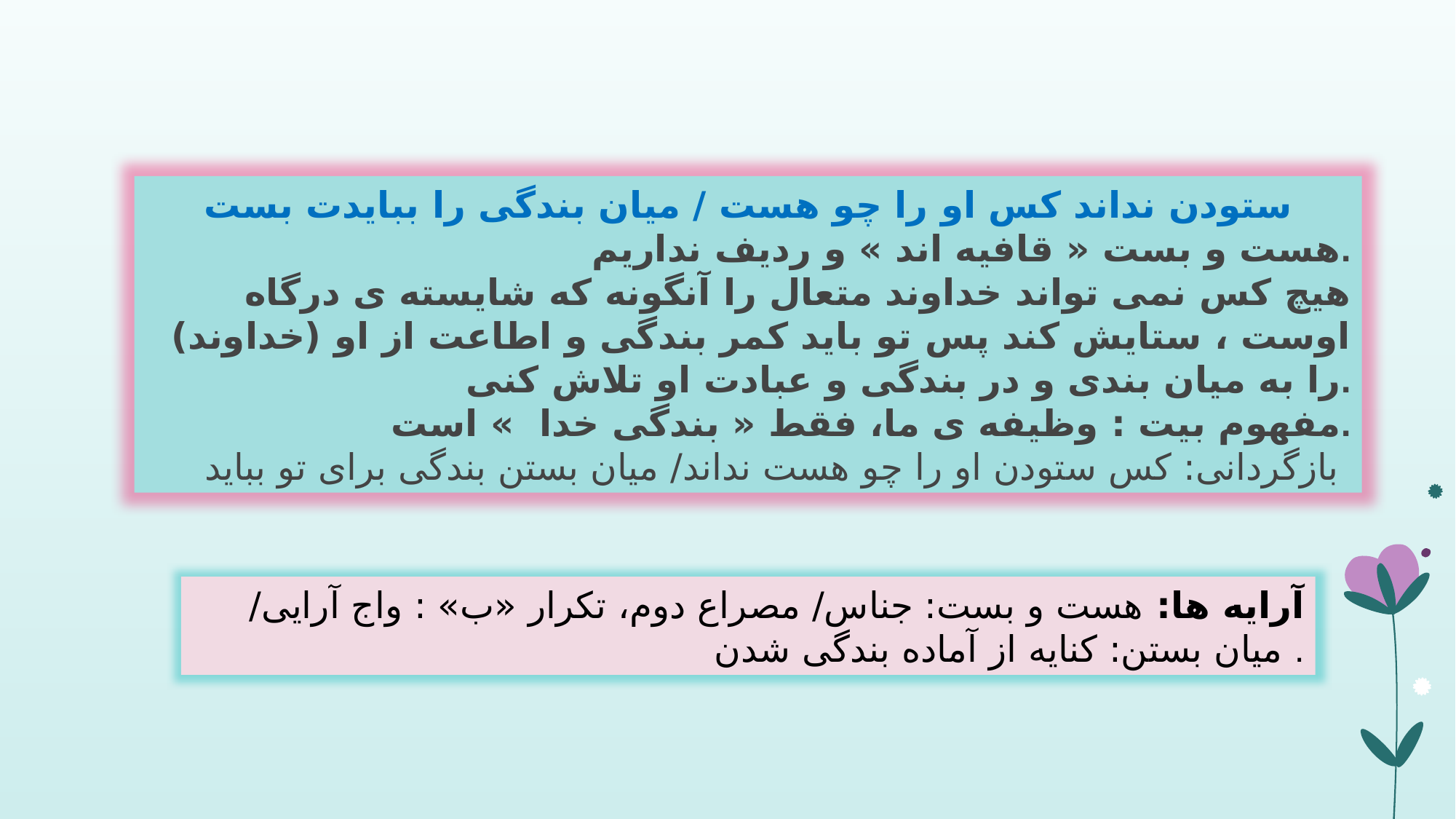

ستودن نداند کس او را چو هست / میان بندگی را ببایدت بست
هست و بست « قافیه اند » و ردیف نداریم.
هیچ کس نمی تواند خداوند متعال را آنگونه که شایسته ی درگاه اوست ، ستایش کند پس تو باید کمر بندگی و اطاعت از او (خداوند) را به میان بندی و در بندگی و عبادت او تلاش کنی.
مفهوم بیت : وظیفه ی ما، فقط « بندگی خدا  » است.
 بازگردانی: کس ستودن او را چو هست نداند/ میان بستن بندگی برای تو بباید
آرایه ها: هست و بست: جناس/ مصراع دوم، تکرار «ب» : واج آرایی/ میان بستن: کنایه از آماده بندگی شدن .